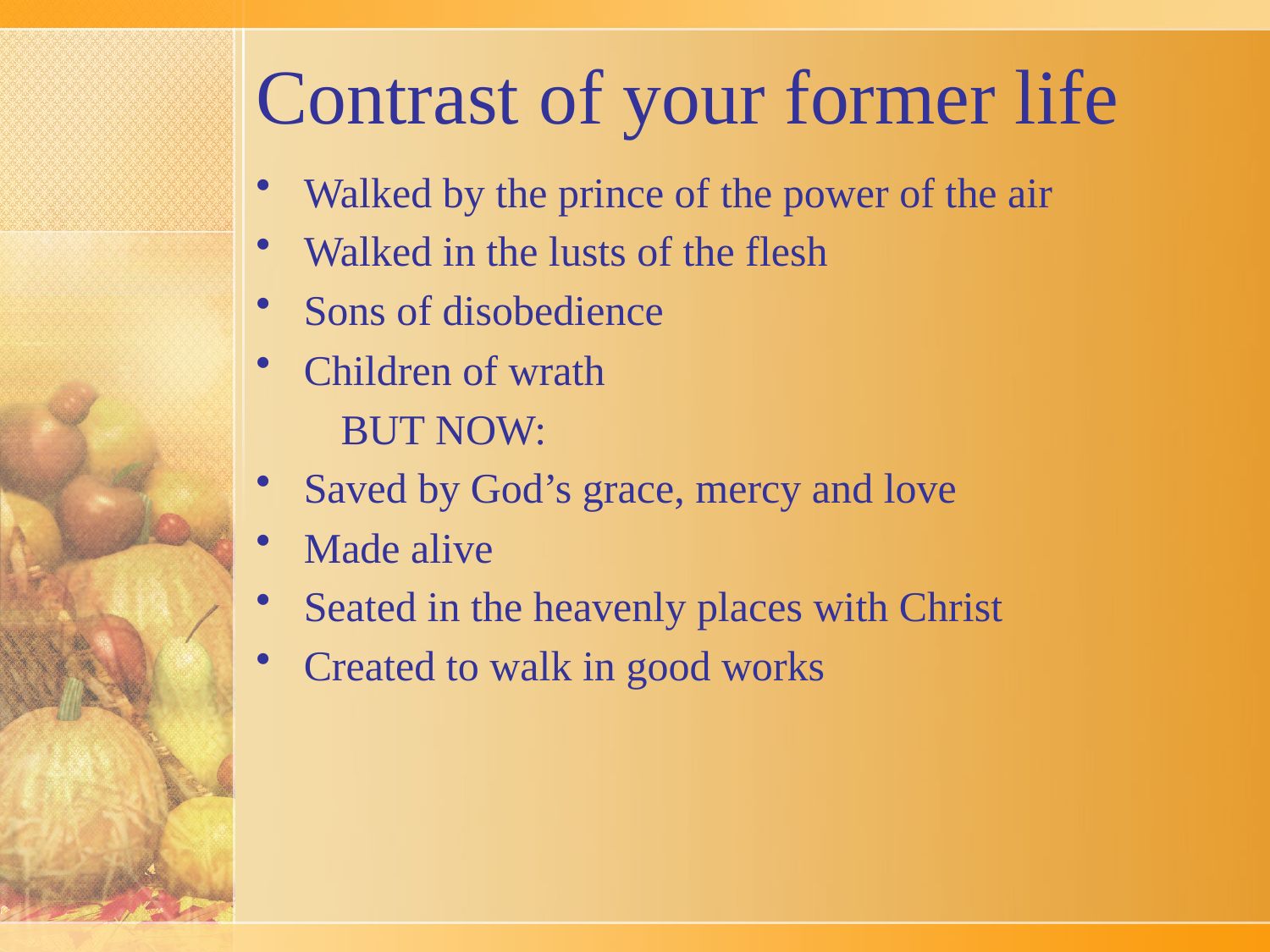

# Contrast of your former life
Walked by the prince of the power of the air
Walked in the lusts of the flesh
Sons of disobedience
Children of wrath
        BUT NOW:
Saved by God’s grace, mercy and love
Made alive
Seated in the heavenly places with Christ
Created to walk in good works